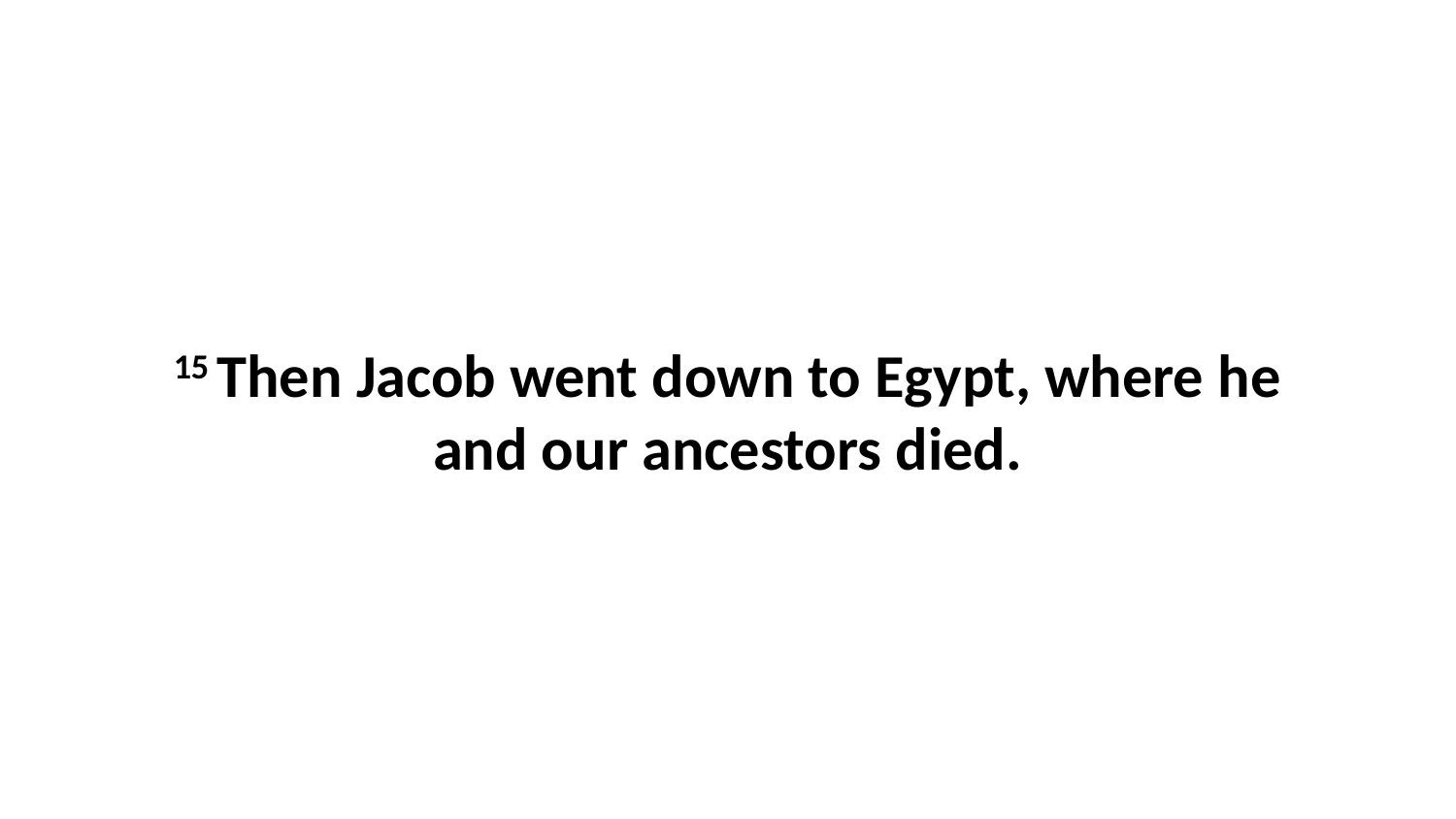

15 Then Jacob went down to Egypt, where he and our ancestors died.